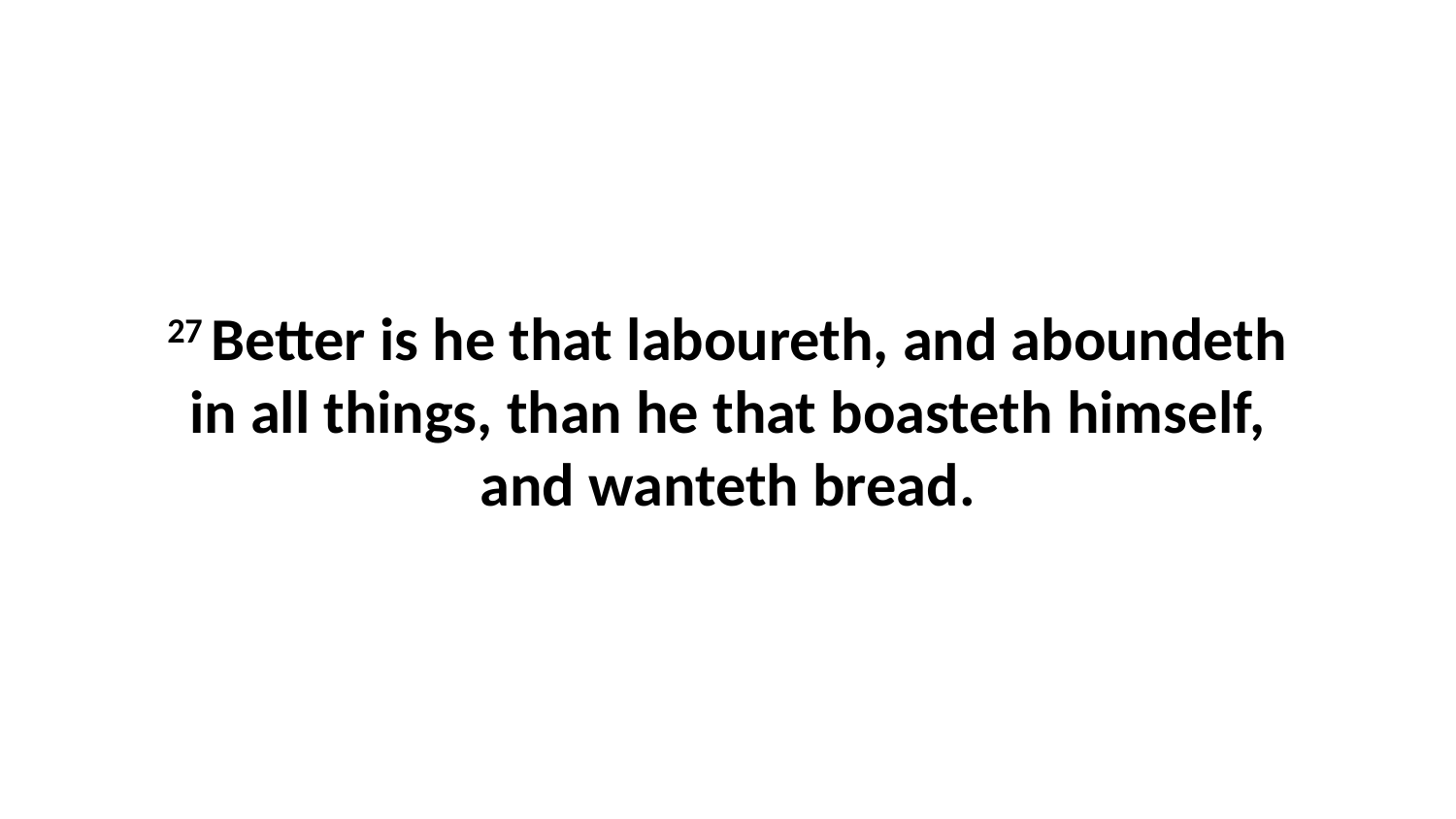

27 Better is he that laboureth, and aboundeth in all things, than he that boasteth himself, and wanteth bread.